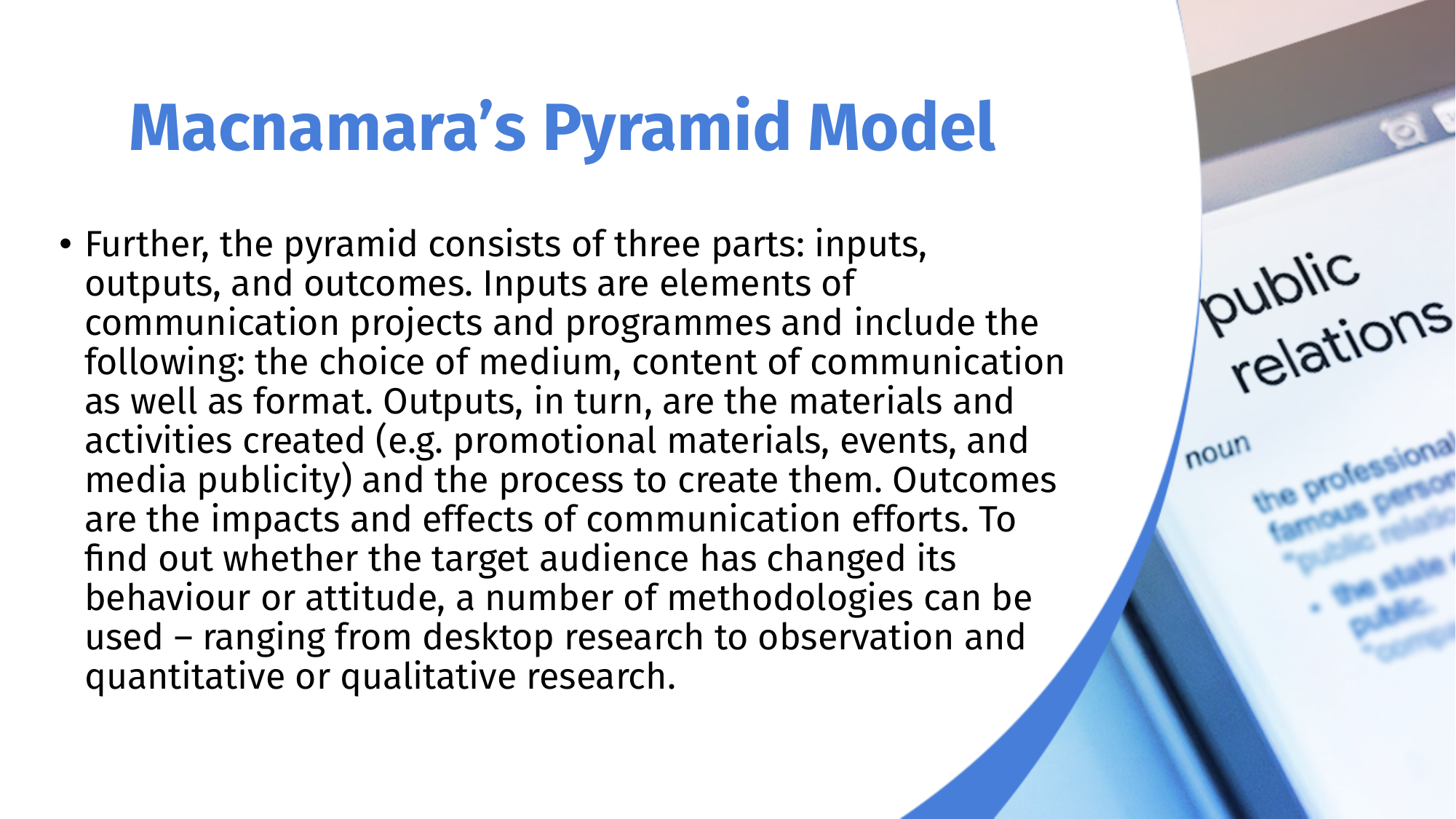

# Macnamara’s Pyramid Model
Further, the pyramid consists of three parts: inputs, outputs, and outcomes. Inputs are elements of communication projects and programmes and include the following: the choice of medium, content of communication as well as format. Outputs, in turn, are the materials and activities created (e.g. promotional materials, events, and media publicity) and the process to create them. Outcomes are the impacts and effects of communication efforts. To find out whether the target audience has changed its behaviour or attitude, a number of methodologies can be used – ranging from desktop research to observation and quantitative or qualitative research.